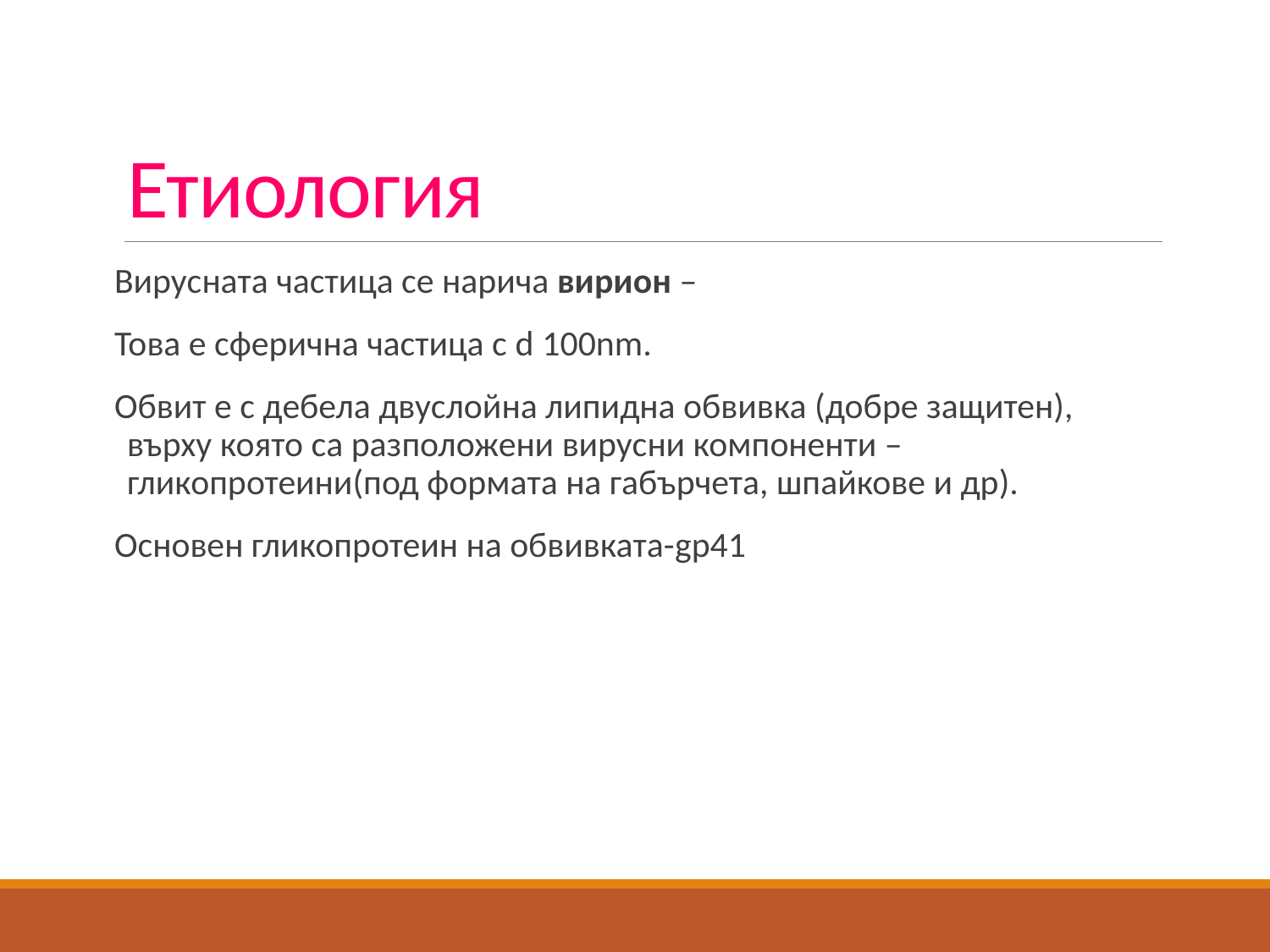

# Етиология
Вирусната частица се нарича вирион –
Това е сферична частица с d 100nm.
Обвит е с дебела двуслойна липидна обвивка (добре защитен), върху която са разположени вирусни компоненти – гликопротеини(под формата на габърчета, шпайкове и др).
Основен гликопротеин на обвивката-gp41